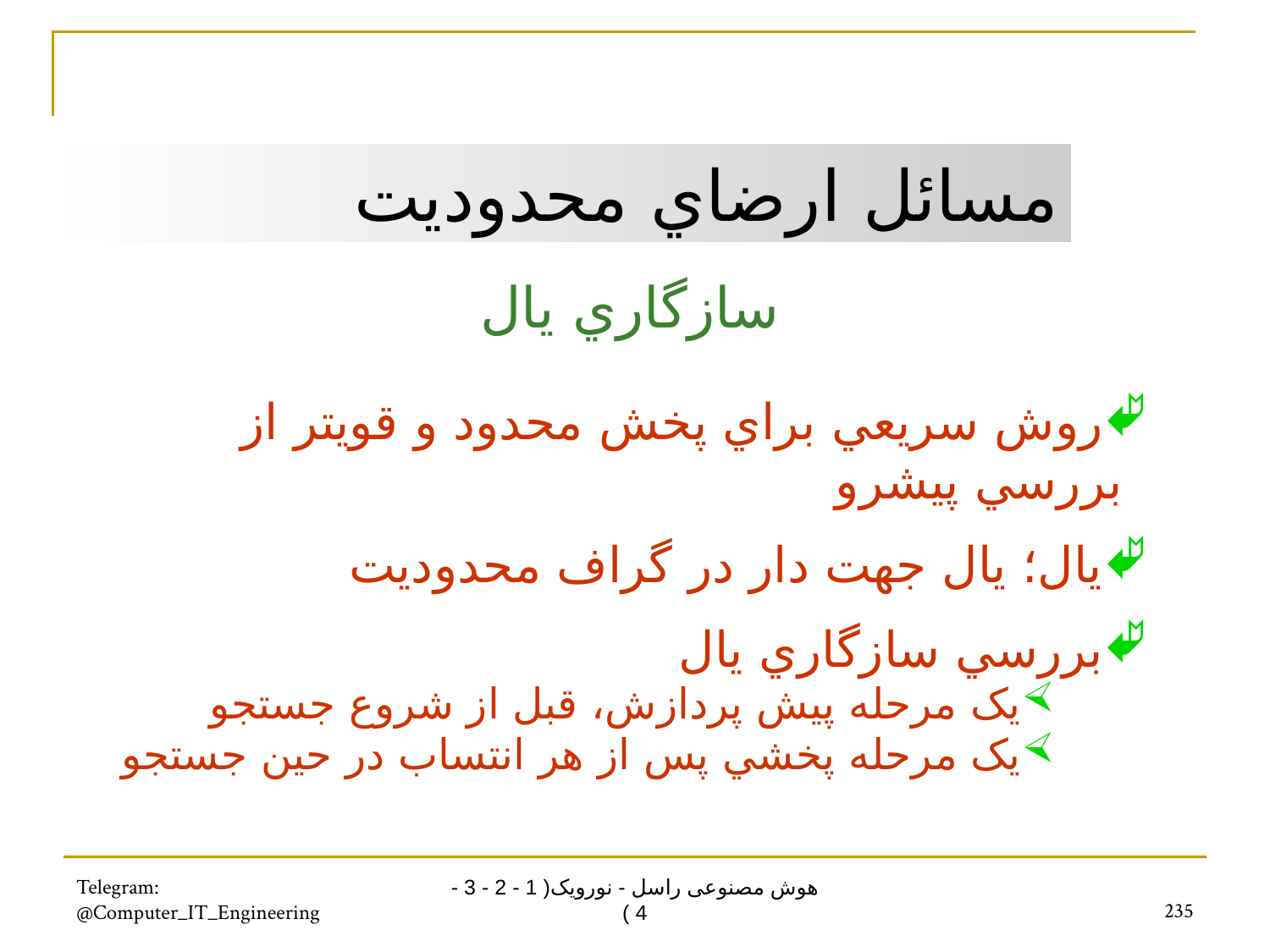

مسائل ارضاي محدوديت
سازگاري يال
روش سريعي براي پخش محدود و قويتر از بررسي پيشرو
يال؛ يال جهت دار در گراف محدوديت
بررسي سازگاري يال
يک مرحله پيش پردازش، قبل از شروع جستجو
يک مرحله پخشي پس از هر انتساب در حين جستجو
Telegram: @Computer_IT_Engineering
235
هوش مصنوعی راسل - نورویک( 1 - 2 - 3 - 4 )